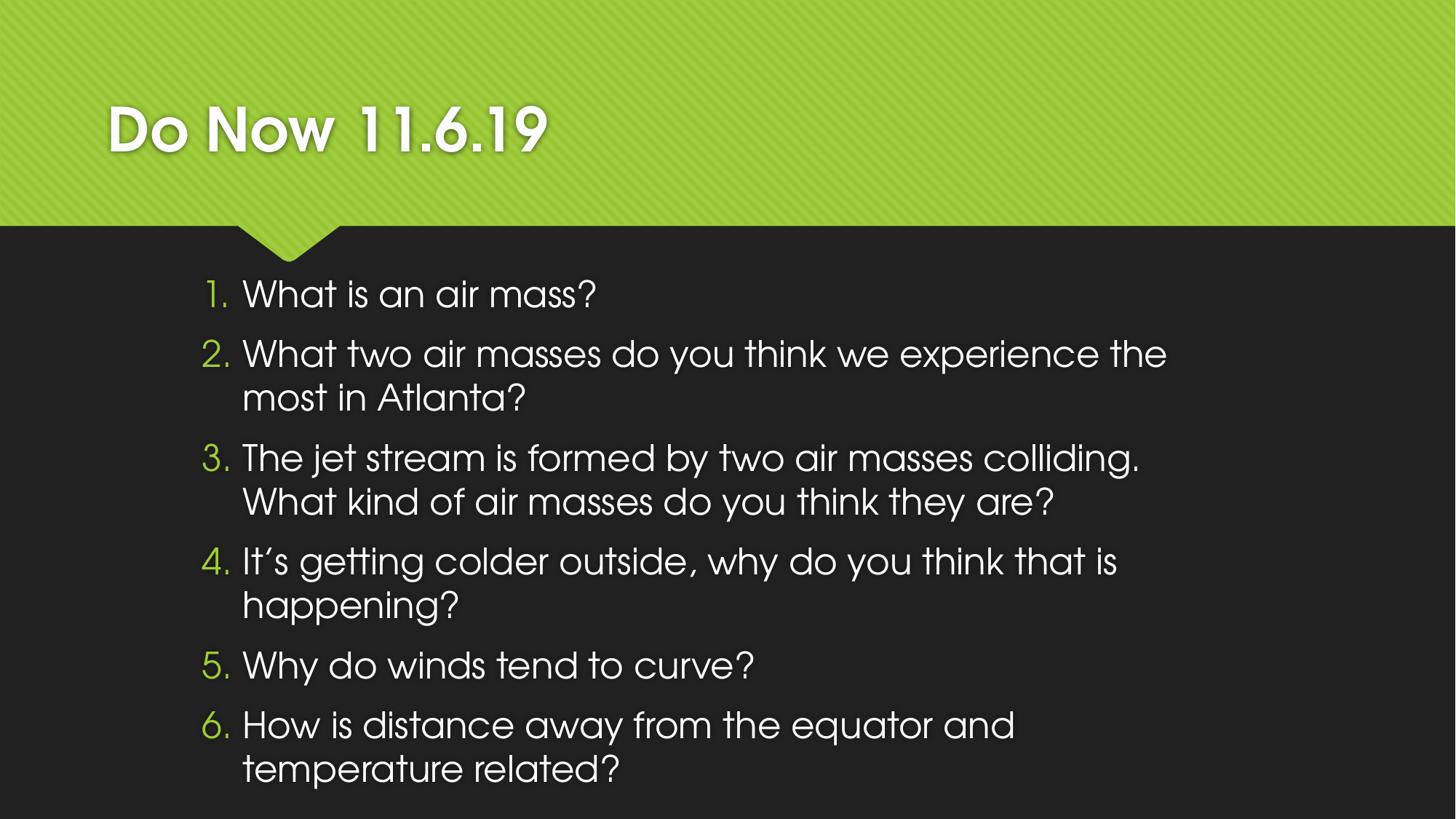

# Do Now 11.6.19
What is an air mass?
What two air masses do you think we experience the most in Atlanta?
The jet stream is formed by two air masses colliding. What kind of air masses do you think they are?
It’s getting colder outside, why do you think that is happening?
Why do winds tend to curve?
How is distance away from the equator and temperature related?